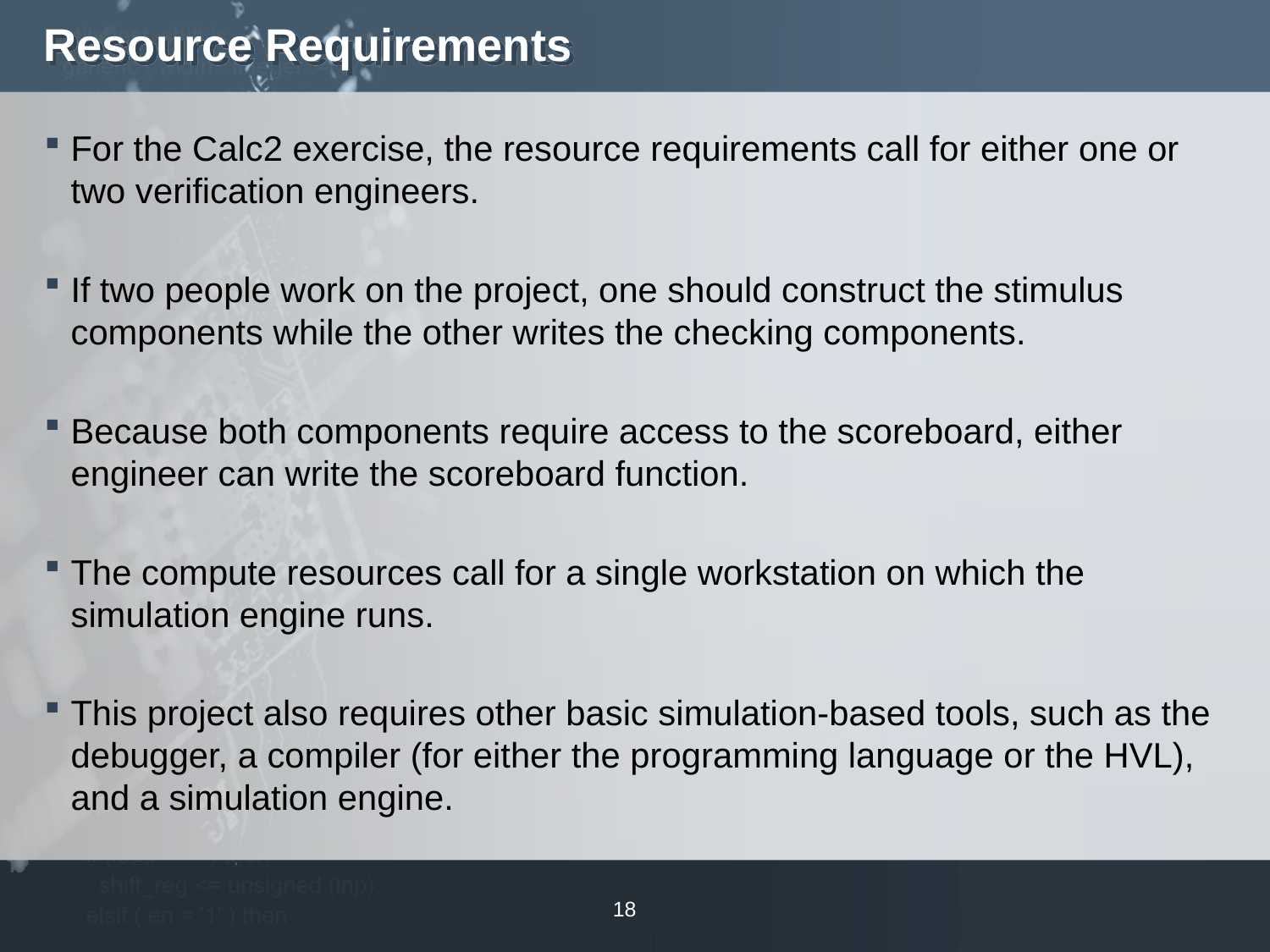

# Resource Requirements
For the Calc2 exercise, the resource requirements call for either one or two verification engineers.

If two people work on the project, one should construct the stimulus components while the other writes the checking components.

Because both components require access to the scoreboard, either engineer can write the scoreboard function.

The compute resources call for a single workstation on which the simulation engine runs.

This project also requires other basic simulation-based tools, such as the debugger, a compiler (for either the programming language or the HVL), and a simulation engine.
18